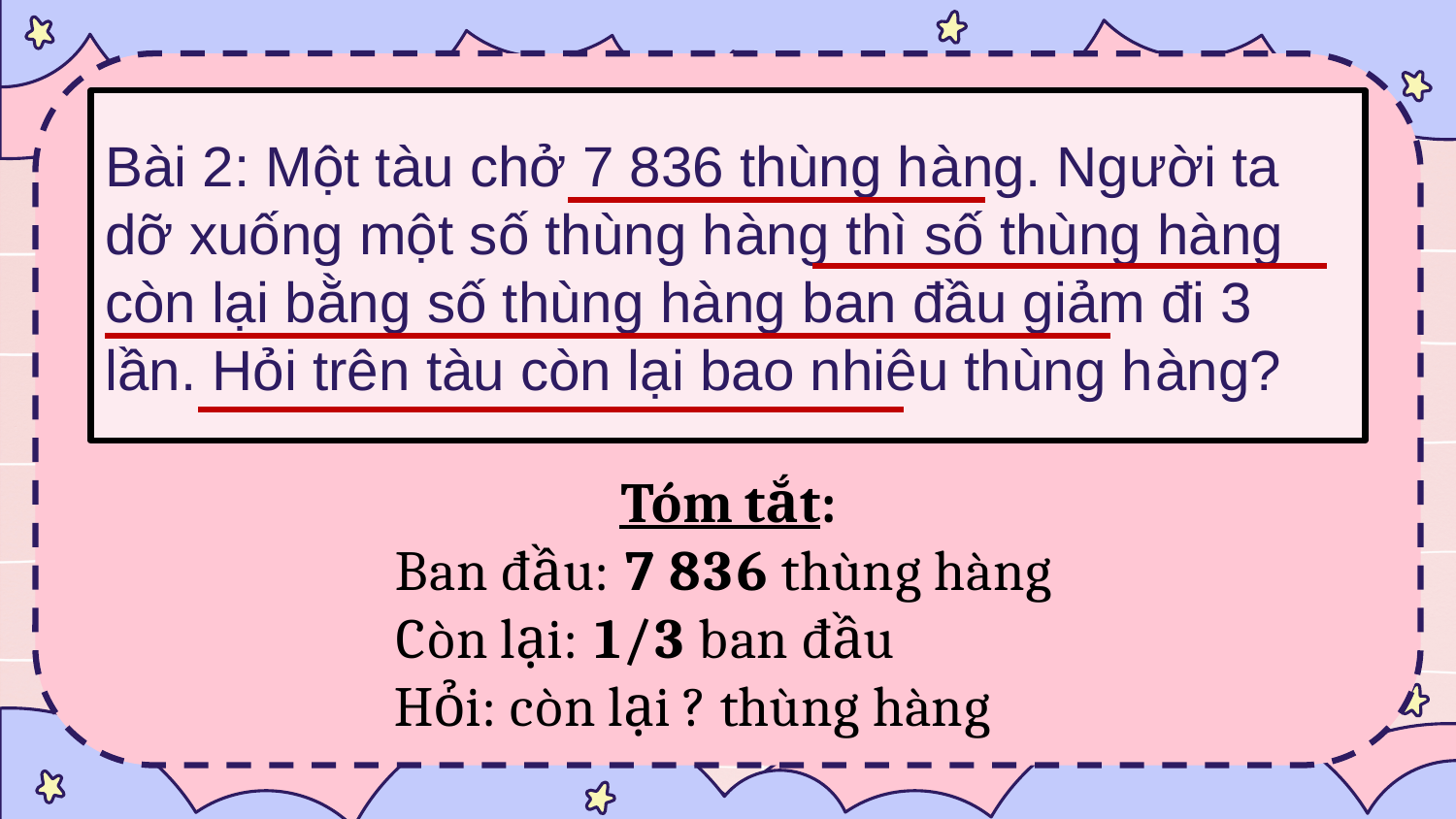

# Bài 2: Một tàu chở 7 836 thùng hàng. Người ta dỡ xuống một số thùng hàng thì số thùng hàng còn lại bằng số thùng hàng ban đầu giảm đi 3 lần. Hỏi trên tàu còn lại bao nhiêu thùng hàng?
Tóm tắt:
Ban đầu: 7 836 thùng hàng
Còn lại: 1/3 ban đầu
Hỏi: còn lại ? thùng hàng